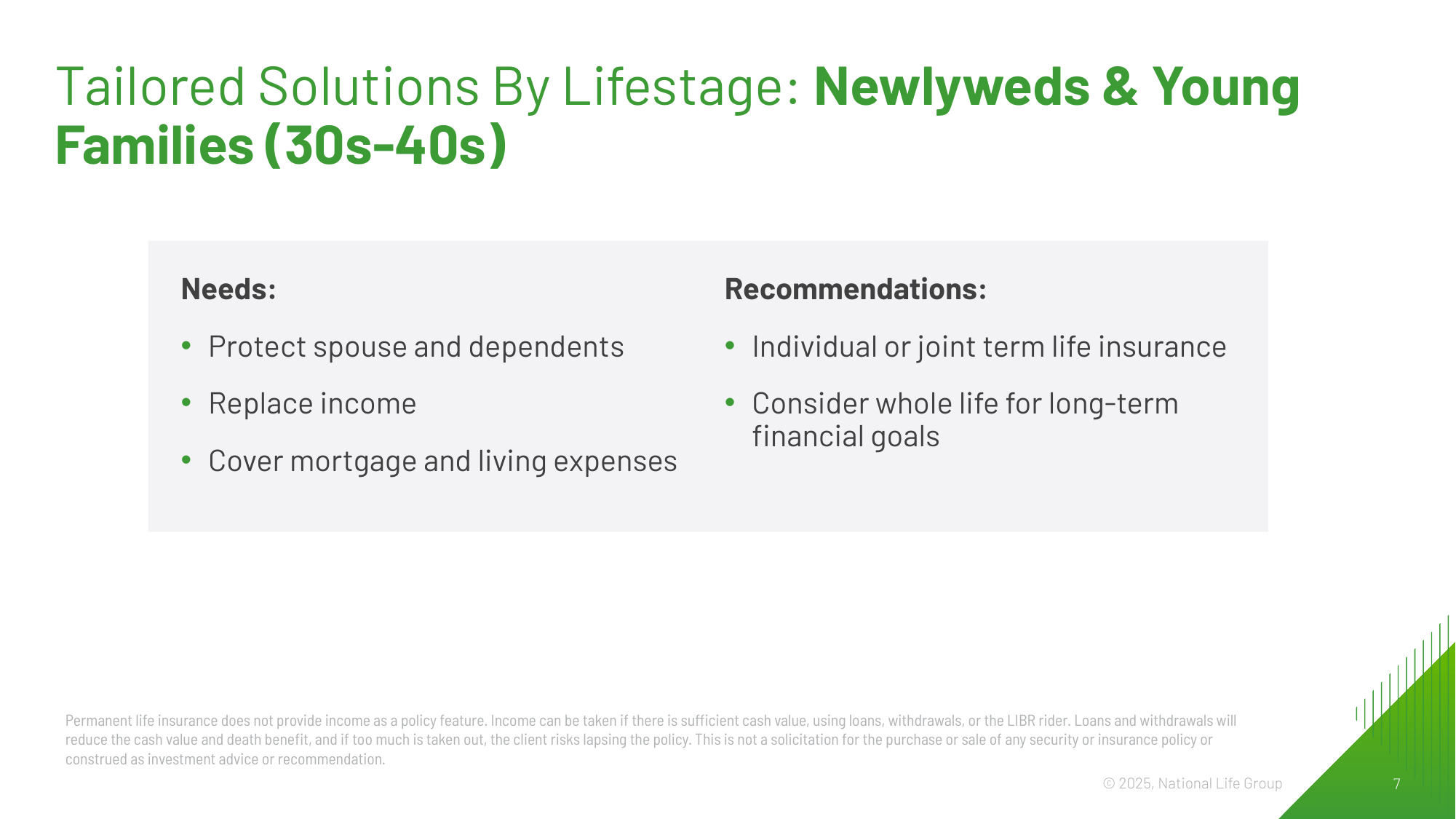

# Tailored Solutions By Lifestage: Newlyweds & Young Families (30s-40s)
Needs:
Protect spouse and dependents
Replace income
Cover mortgage and living expenses
Recommendations:
Individual or joint term life insurance
Consider whole life for long-term financial goals
Permanent life insurance does not provide income as a policy feature. Income can be taken if there is sufficient cash value, using loans, withdrawals, or the LIBR rider. Loans and withdrawals will reduce the cash value and death benefit, and if too much is taken out, the client risks lapsing the policy. This is not a solicitation for the purchase or sale of any security or insurance policy or construed as investment advice or recommendation.
 7